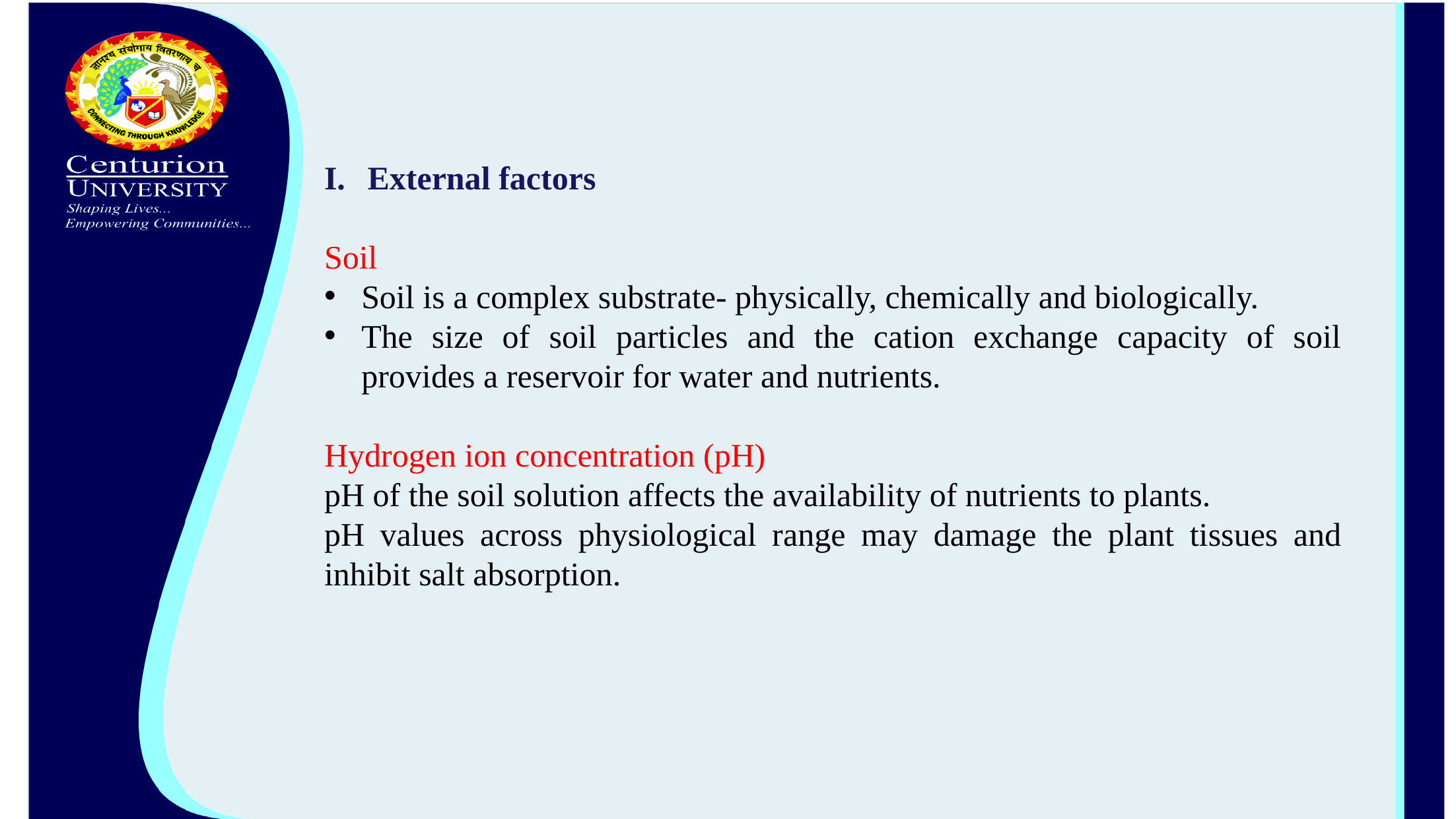

External factors

Soil
Soil is a complex substrate- physically, chemically and biologically.
The size of soil particles and the cation exchange capacity of soil provides a reservoir for water and nutrients.

Hydrogen ion concentration (pH)
pH of the soil solution affects the availability of nutrients to plants.
pH values across physiological range may damage the plant tissues and inhibit salt absorption.